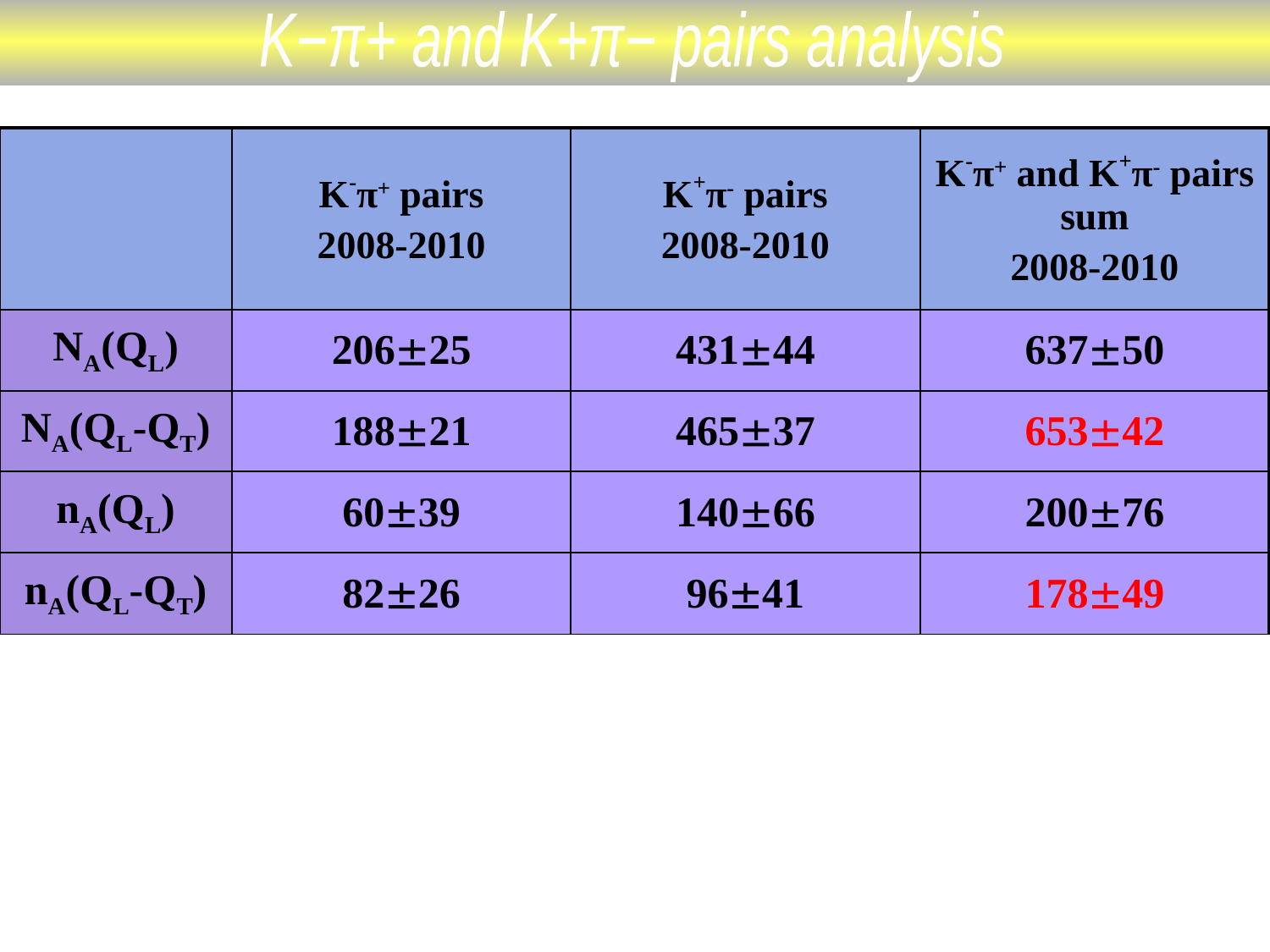

K−π+ and K+π− pairs analysis
|  | K-π+ pairs 2008-2010 | K+π- pairs 2008-2010 | K-π+ and K+π- pairs sum 2008-2010 |
| --- | --- | --- | --- |
| NA(QL) | 206±25 | 431±44 | 637±50 |
| NA(QL-QT) | 188±21 | 465±37 | 653±42 |
| nA(QL) | 60±39 | 140±66 | 200±76 |
| nA(QL-QT) | 82±26 | 96±41 | 178±49 |